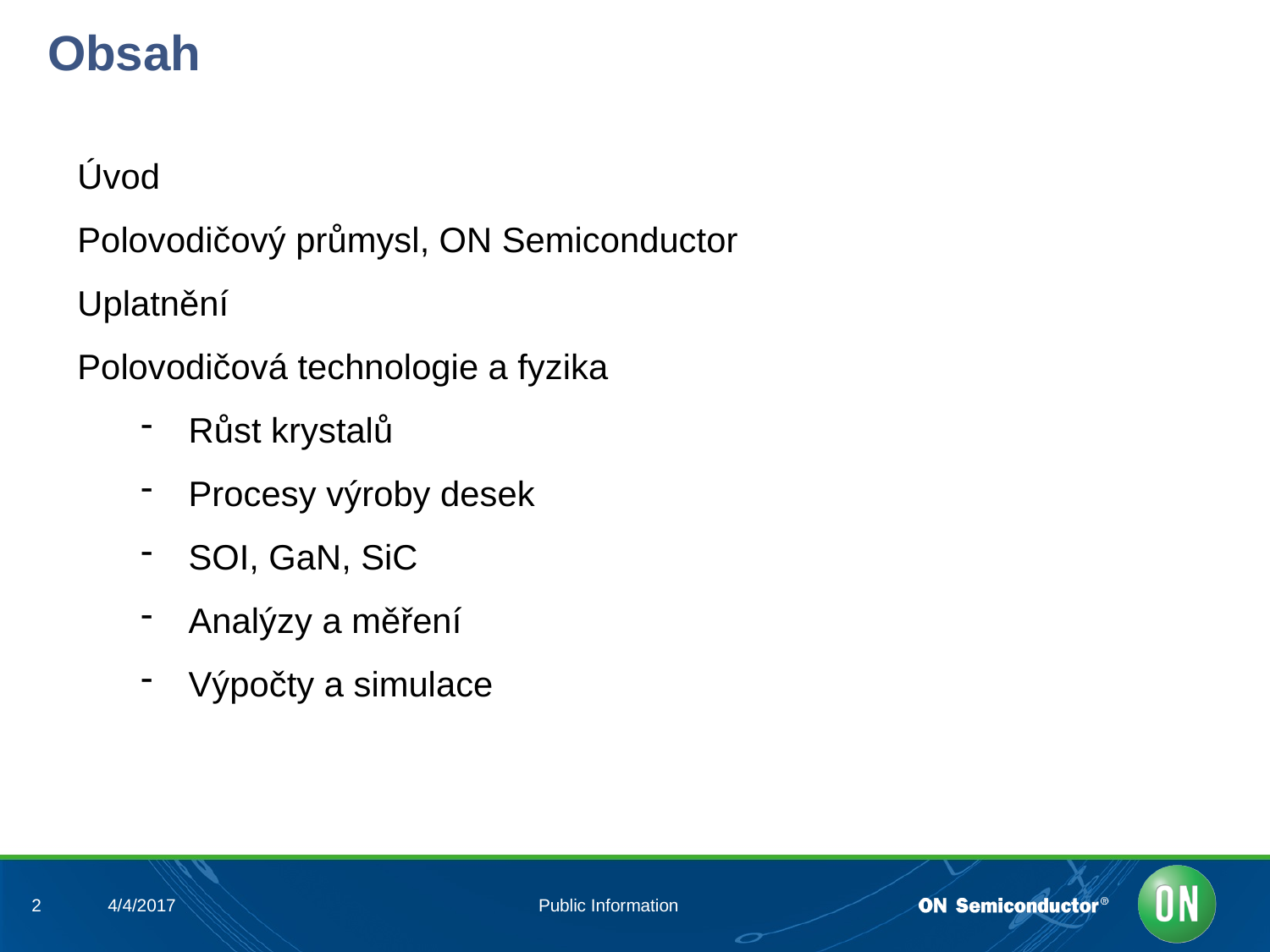

# Obsah
Úvod
Polovodičový průmysl, ON Semiconductor
Uplatnění
Polovodičová technologie a fyzika
Růst krystalů
Procesy výroby desek
SOI, GaN, SiC
Analýzy a měření
Výpočty a simulace